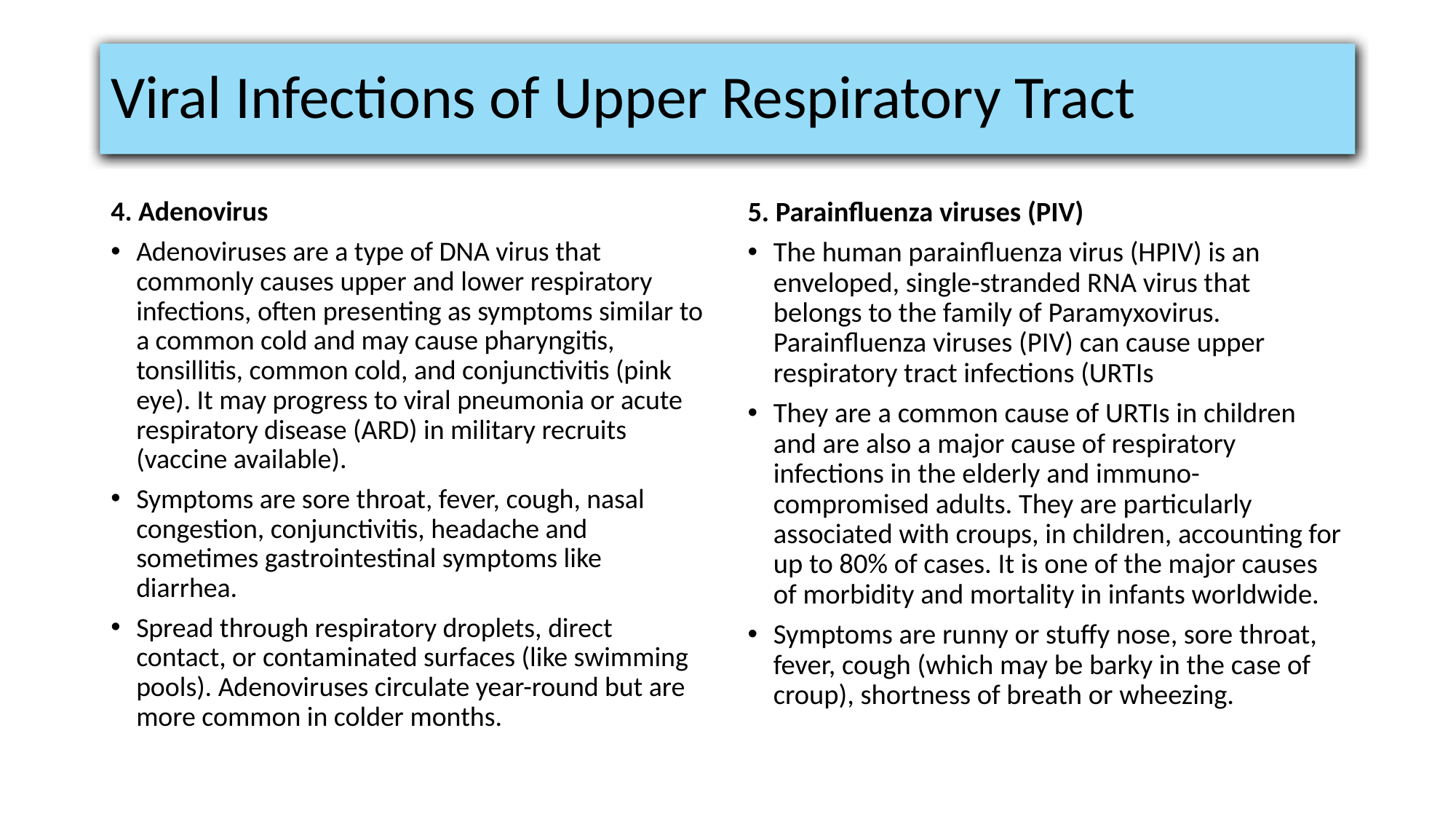

# Viral Infections of Upper Respiratory Tract
4. Adenovirus
Adenoviruses are a type of DNA virus that commonly causes upper and lower respiratory infections, often presenting as symptoms similar to a common cold and may cause pharyngitis, tonsillitis, common cold, and conjunctivitis (pink eye). It may progress to viral pneumonia or acute respiratory disease (ARD) in military recruits (vaccine available).
Symptoms are sore throat, fever, cough, nasal congestion, conjunctivitis, headache and sometimes gastrointestinal symptoms like diarrhea.
Spread through respiratory droplets, direct contact, or contaminated surfaces (like swimming pools). Adenoviruses circulate year-round but are more common in colder months.

5. Parainfluenza viruses (PIV)
The human parainfluenza virus (HPIV) is an enveloped, single-stranded RNA virus that belongs to the family of Paramyxovirus. Parainfluenza viruses (PIV) can cause upper respiratory tract infections (URTIs
They are a common cause of URTIs in children and are also a major cause of respiratory infections in the elderly and immuno-compromised adults. They are particularly associated with croups, in children, accounting for up to 80% of cases. It is one of the major causes of morbidity and mortality in infants worldwide.
Symptoms are runny or stuffy nose, sore throat, fever, cough (which may be barky in the case of croup), shortness of breath or wheezing.